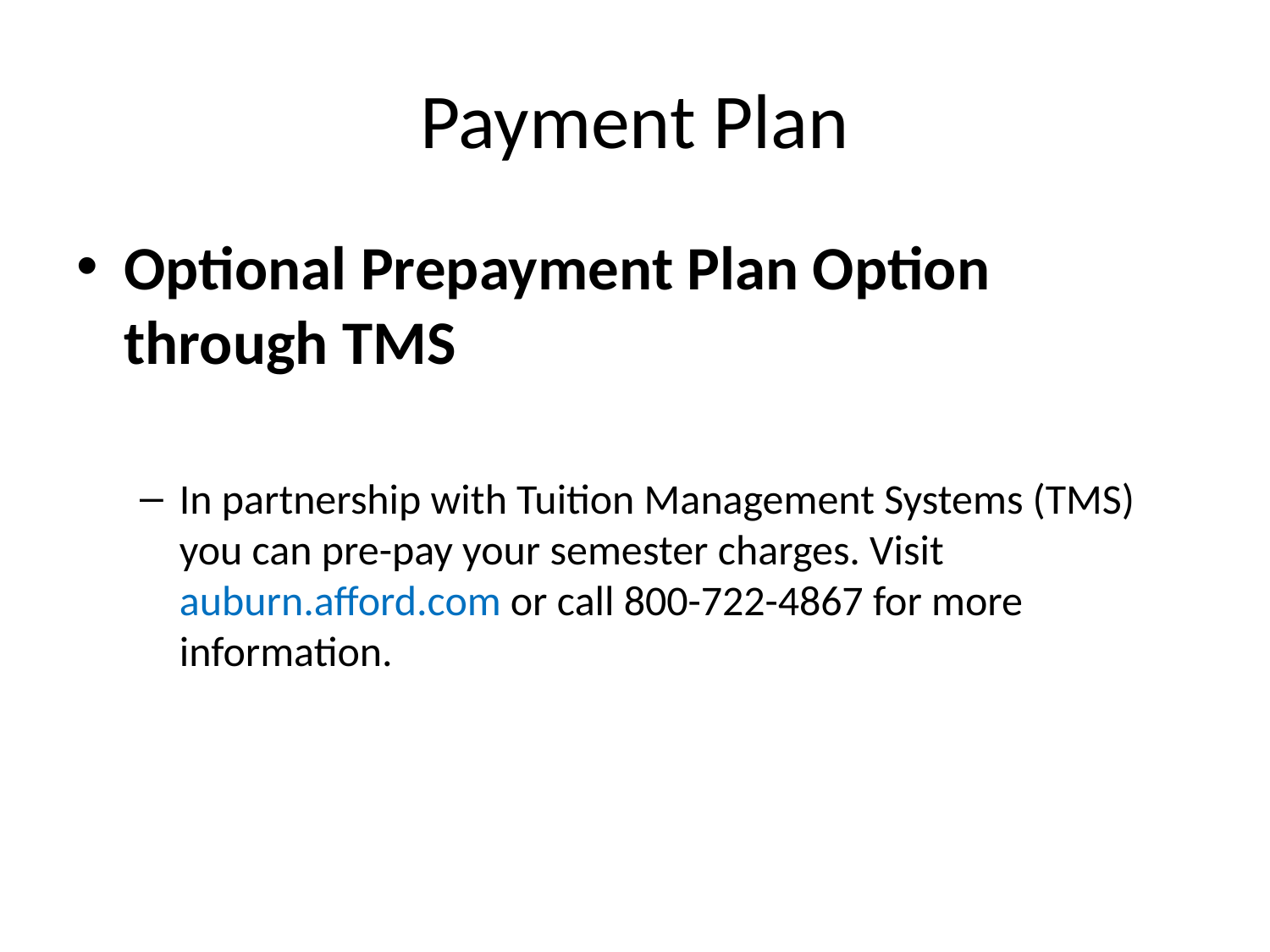

# Payment Plan
Optional Prepayment Plan Option through TMS

In partnership with Tuition Management Systems (TMS) you can pre-pay your semester charges. Visit auburn.afford.com or call 800-722-4867 for more information.

66